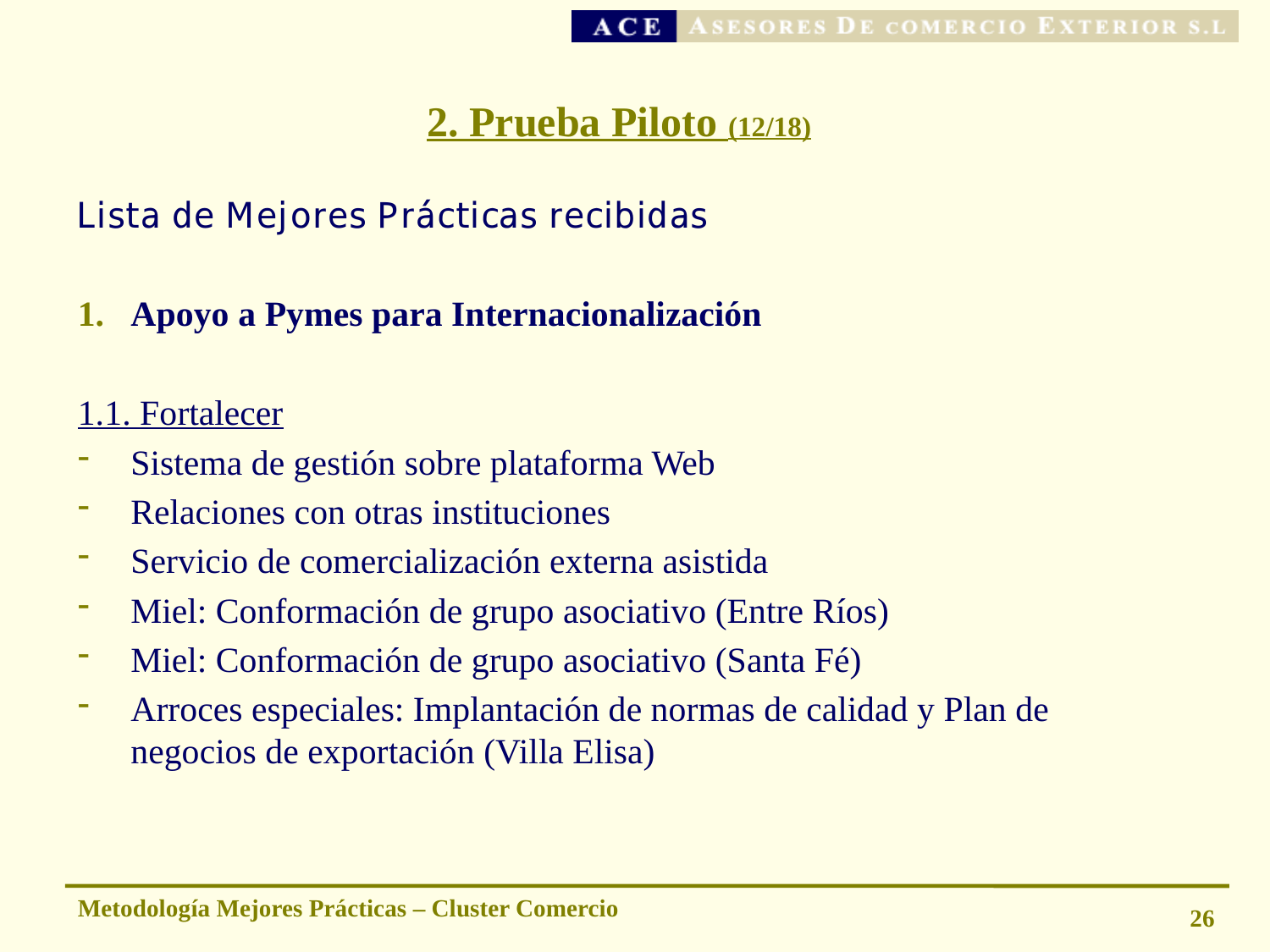

# 2. Prueba Piloto (12/18)
Lista de Mejores Prácticas recibidas

Apoyo a Pymes para Internacionalización

1.1. Fortalecer
Sistema de gestión sobre plataforma Web
Relaciones con otras instituciones
Servicio de comercialización externa asistida
Miel: Conformación de grupo asociativo (Entre Ríos)
Miel: Conformación de grupo asociativo (Santa Fé)
Arroces especiales: Implantación de normas de calidad y Plan de negocios de exportación (Villa Elisa)

Metodología Mejores Prácticas – Cluster Comercio
26